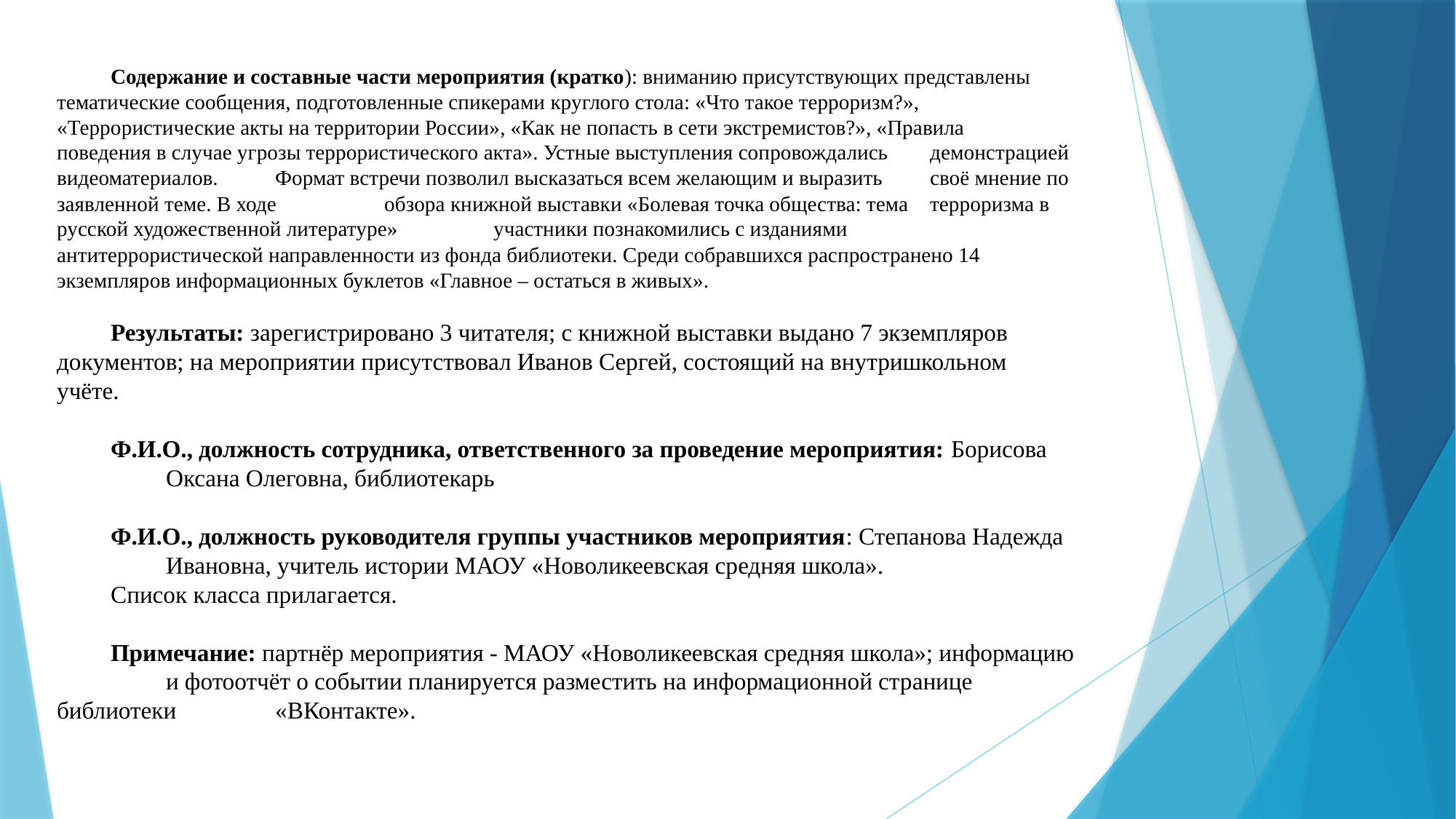

Содержание и составные части мероприятия (кратко): вниманию присутствующих представлены 	тематические сообщения, подготовленные спикерами круглого стола: «Что такое терроризм?», 	«Террористические акты на территории России», «Как не попасть в сети экстремистов?», «Правила 	поведения в случае угрозы террористического акта». Устные выступления сопровождались 	демонстрацией видеоматериалов. 	Формат встречи позволил высказаться всем желающим и выразить 	своё мнение по заявленной теме. В ходе 	обзора книжной выставки «Болевая точка общества: тема 	терроризма в русской художественной литературе» 	участники познакомились с изданиями 	антитеррористической направленности из фонда библиотеки. Среди собравшихся распространено 14 	экземпляров информационных буклетов «Главное – остаться в живых».

Результаты: зарегистрировано 3 читателя; с книжной выставки выдано 7 экземпляров 	документов; на мероприятии присутствовал Иванов Сергей, состоящий на внутришкольном 	учёте.

Ф.И.О., должность сотрудника, ответственного за проведение мероприятия: Борисова 	Оксана Олеговна, библиотекарь

Ф.И.О., должность руководителя группы участников мероприятия: Степанова Надежда 	Ивановна, учитель истории МАОУ «Новоликеевская средняя школа».
Список класса прилагается.

Примечание: партнёр мероприятия - МАОУ «Новоликеевская средняя школа»; информацию 	и фотоотчёт о событии планируется разместить на информационной странице библиотеки 	«ВКонтакте».